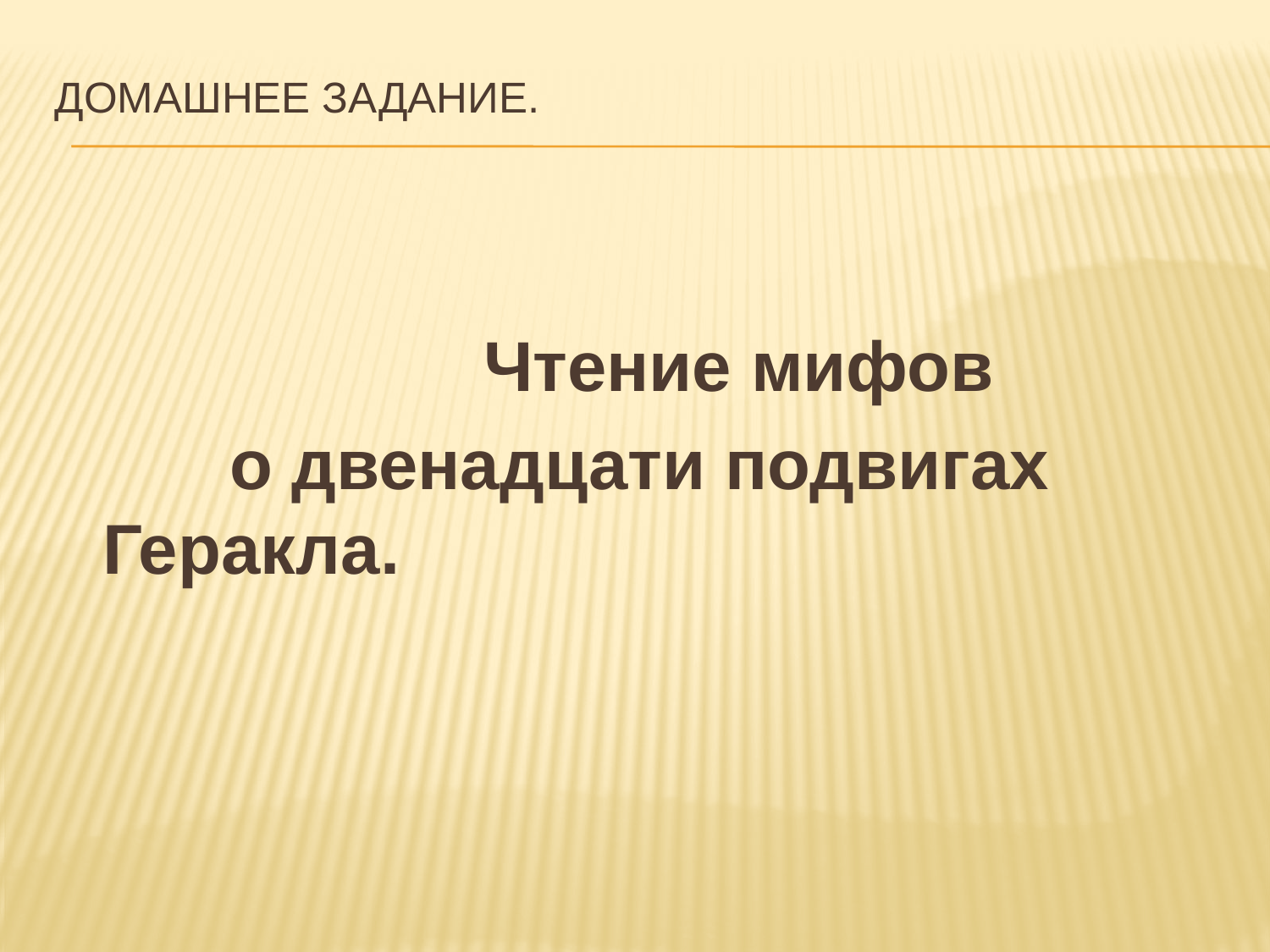

# Домашнее задание.

				Чтение мифов
		о двенадцати подвигах Геракла.